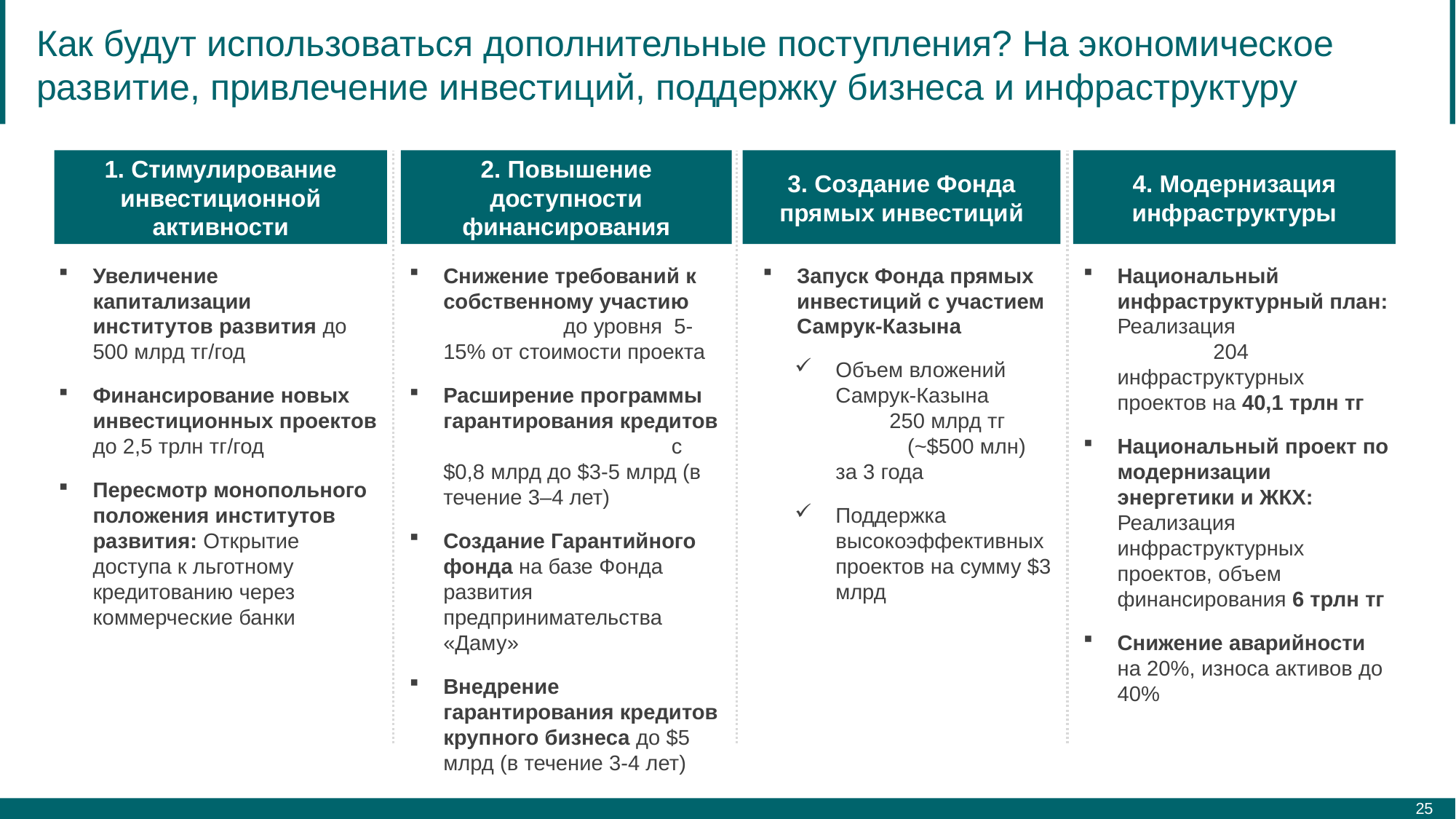

# Как будут использоваться дополнительные поступления? На экономическое развитие, привлечение инвестиций, поддержку бизнеса и инфраструктуру
1. Стимулирование инвестиционной активности
2. Повышение доступности финансирования
3. Создание Фонда прямых инвестиций
4. Модернизация инфраструктуры
Увеличение капитализации институтов развития до 500 млрд тг/год
Финансирование новых инвестиционных проектов до 2,5 трлн тг/год
Пересмотр монопольного положения институтов развития: Открытие доступа к льготному кредитованию через коммерческие банки
Снижение требований к собственному участию                           до уровня  5-15% от стоимости проекта
Расширение программы гарантирования кредитов                                        с $0,8 млрд до $3-5 млрд (в течение 3–4 лет)
Создание Гарантийного фонда на базе Фонда развития предпринимательства «Даму»
Внедрение гарантирования кредитов крупного бизнеса до $5 млрд (в течение 3-4 лет)
Запуск Фонда прямых инвестиций с участием Самрук-Казына
Объем вложений Самрук-Казына                    250 млрд тг                    (~$500 млн) за 3 года
Поддержка высокоэффективных проектов на сумму $3 млрд
Национальный инфраструктурный план: Реализация                                          204 инфраструктурных проектов на 40,1 трлн тг
Национальный проект по модернизации энергетики и ЖКХ: Реализация инфраструктурных проектов, объем финансирования 6 трлн тг
Снижение аварийности на 20%, износа активов до 40%